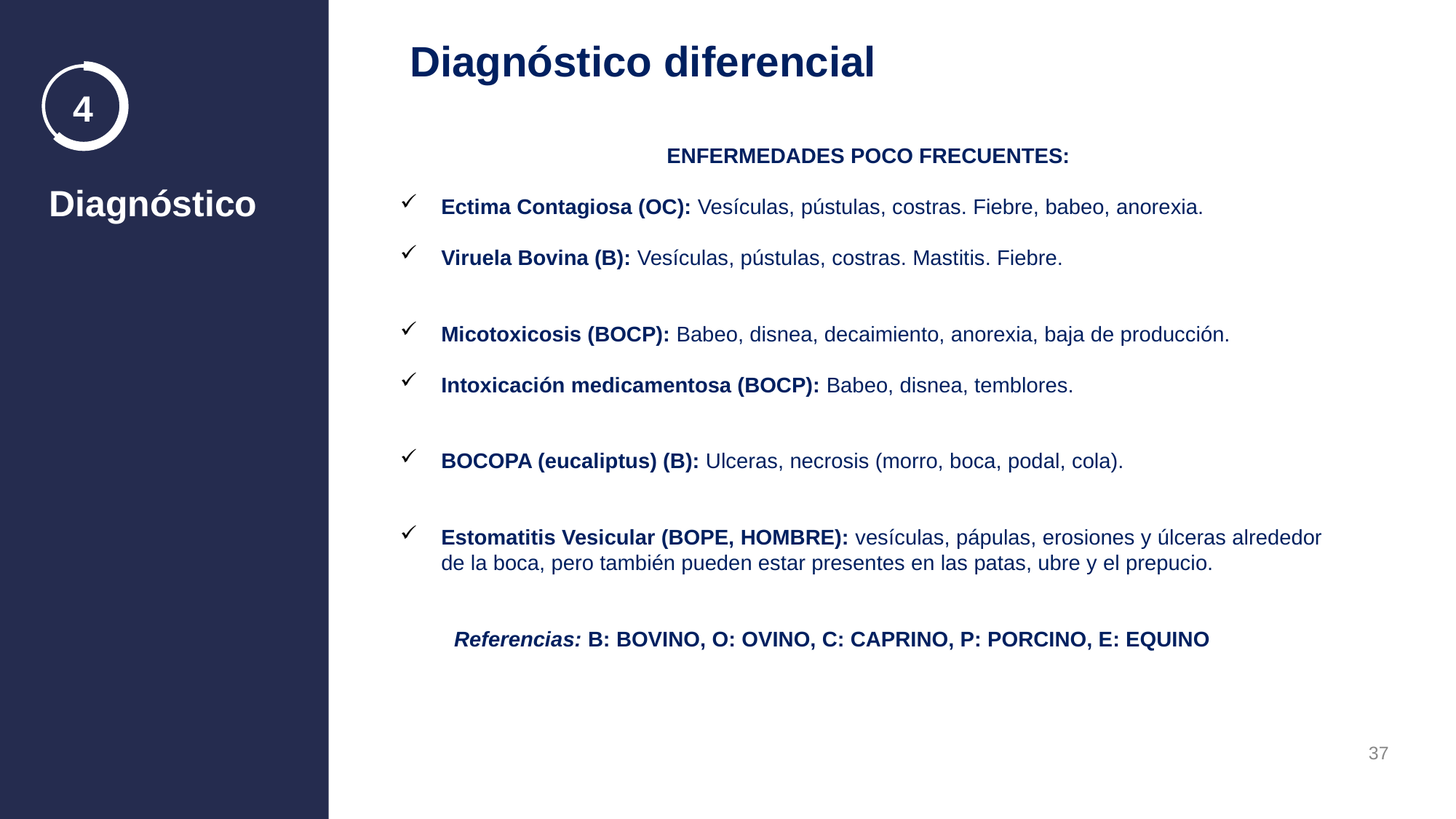

Diagnóstico diferencial

4
ENFERMEDADES POCO FRECUENTES:

Ectima Contagiosa (OC): Vesículas, pústulas, costras. Fiebre, babeo, anorexia.

Viruela Bovina (B): Vesículas, pústulas, costras. Mastitis. Fiebre.

Micotoxicosis (BOCP): Babeo, disnea, decaimiento, anorexia, baja de producción.

Intoxicación medicamentosa (BOCP): Babeo, disnea, temblores.

BOCOPA (eucaliptus) (B): Ulceras, necrosis (morro, boca, podal, cola).

Estomatitis Vesicular (BOPE, HOMBRE): vesículas, pápulas, erosiones y úlceras alrededor de la boca, pero también pueden estar presentes en las patas, ubre y el prepucio.

         Referencias: B: BOVINO, O: OVINO, C: CAPRINO, P: PORCINO, E: EQUINO

Diagnóstico
37